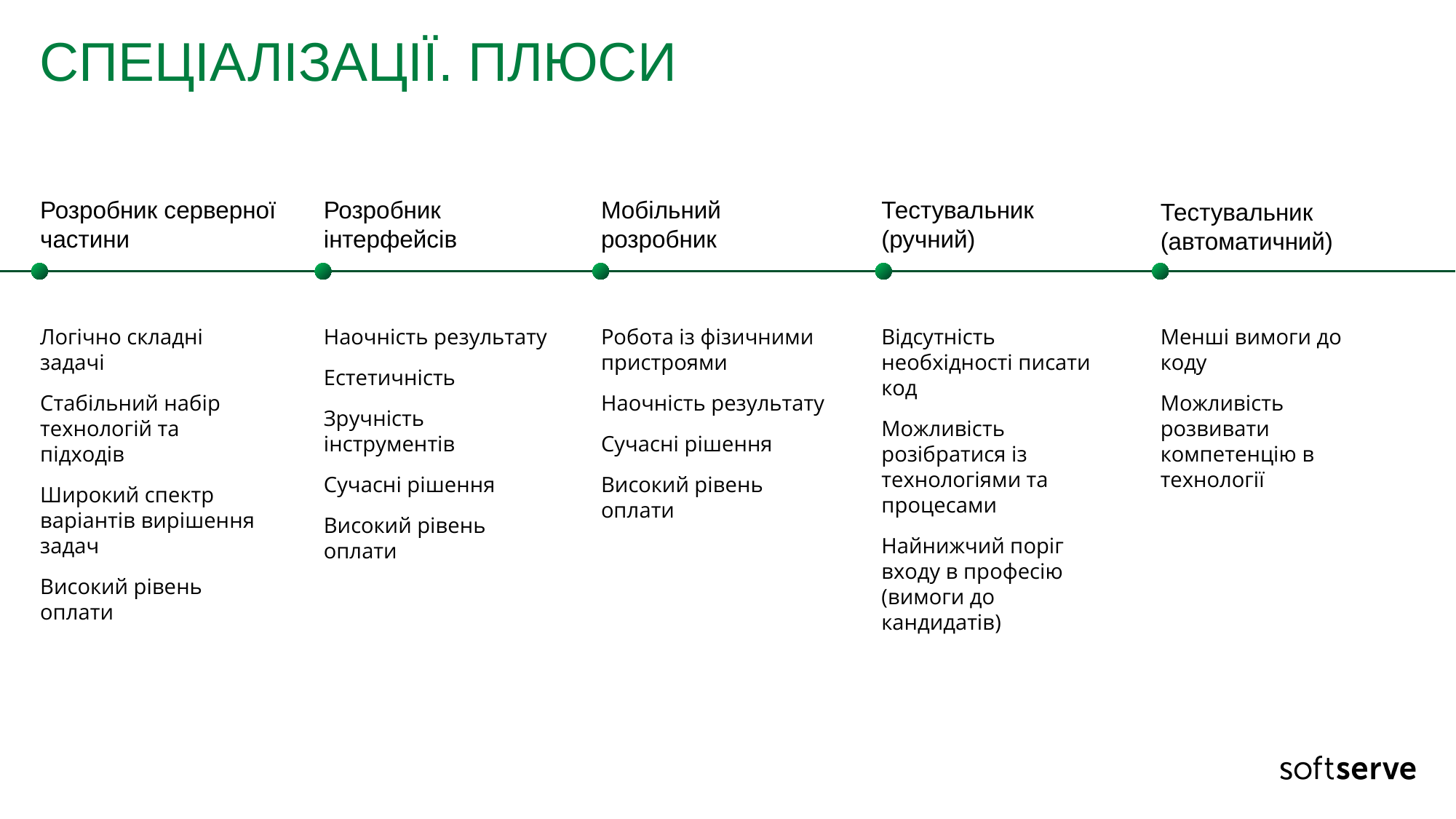

# спеціалізації. Плюси
Розробник серверної частини
Розробник інтерфейсів
Мобільний розробник
Тестувальник (ручний)

Тестувальник (автоматичний)
Робота із фізичними пристроями
Наочність результату
Сучасні рішення
Високий рівень оплати
Менші вимоги до коду
Можливість розвивати компетенцію в технології
Логічно складні задачі
Стабільний набір технологій та підходів
Широкий спектр варіантів вирішення задач
Високий рівень оплати
Наочність результату
Естетичність
Зручність інструментів
Сучасні рішення
Високий рівень оплати
Відсутність необхідності писати код
Можливість розібратися із технологіями та процесами
Найнижчий поріг входу в професію (вимоги до кандидатів)